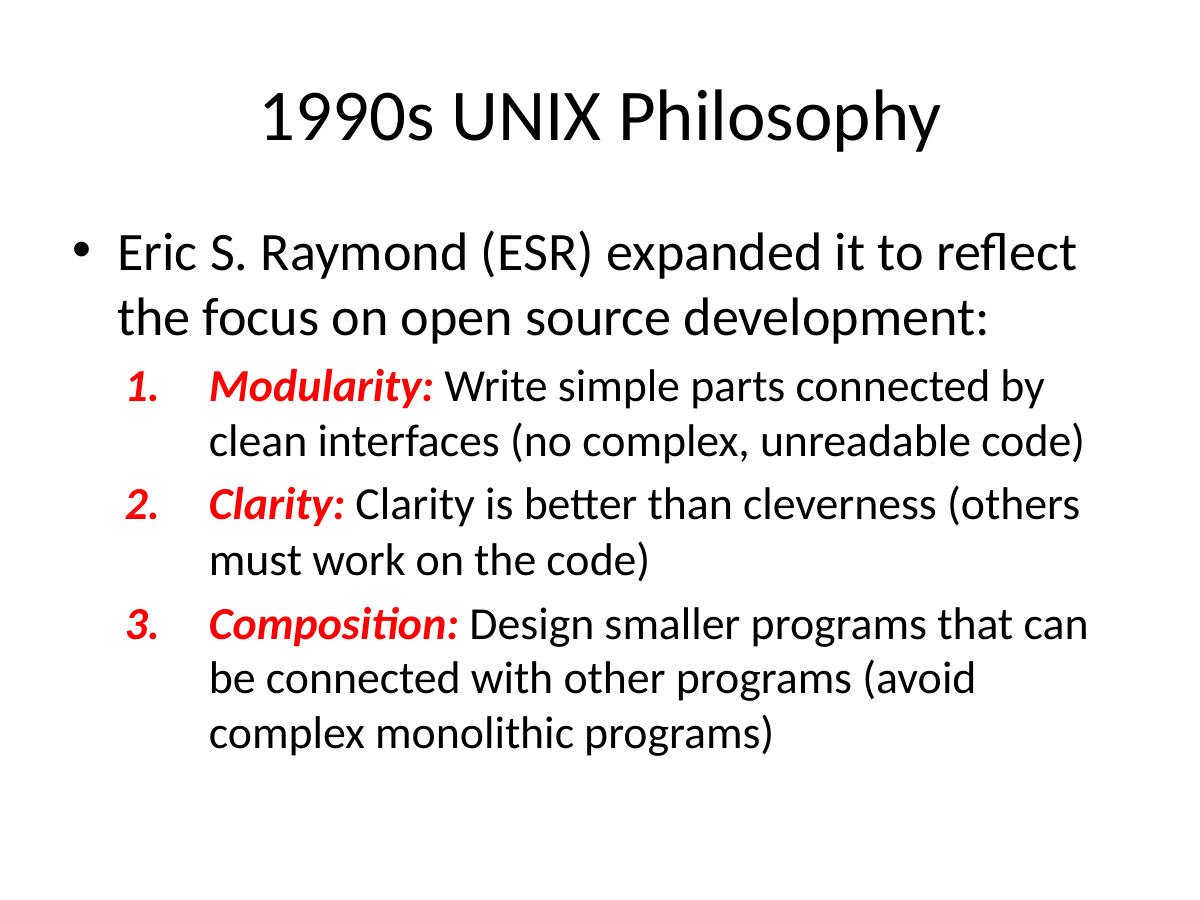

# 1990s UNIX Philosophy
Eric S. Raymond (ESR) expanded it to reflect the focus on open source development:
Modularity: Write simple parts connected by clean interfaces (no complex, unreadable code)
Clarity: Clarity is better than cleverness (others must work on the code)
Composition: Design smaller programs that can be connected with other programs (avoid complex monolithic programs)